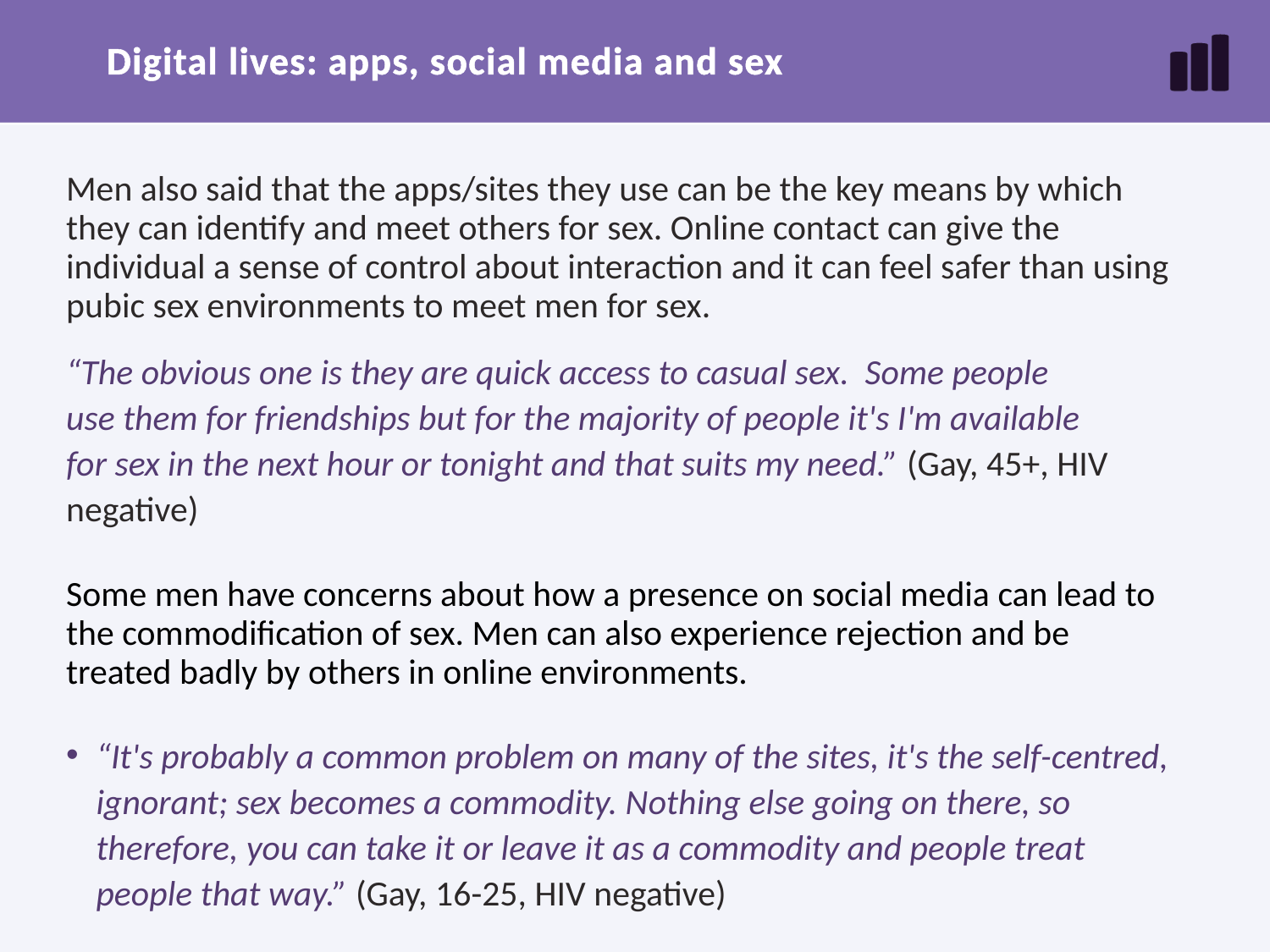

# Digital lives: apps, social media and sex
Men also said that the apps/sites they use can be the key means by which they can identify and meet others for sex. Online contact can give the individual a sense of control about interaction and it can feel safer than using pubic sex environments to meet men for sex.
“The obvious one is they are quick access to casual sex.  Some people
use them for friendships but for the majority of people it's I'm available
for sex in the next hour or tonight and that suits my need.” (Gay, 45+, HIV negative)

Some men have concerns about how a presence on social media can lead to the commodification of sex. Men can also experience rejection and be treated badly by others in online environments.
“It's probably a common problem on many of the sites, it's the self-centred, ignorant; sex becomes a commodity. Nothing else going on there, so therefore, you can take it or leave it as a commodity and people treat people that way.” (Gay, 16-25, HIV negative)